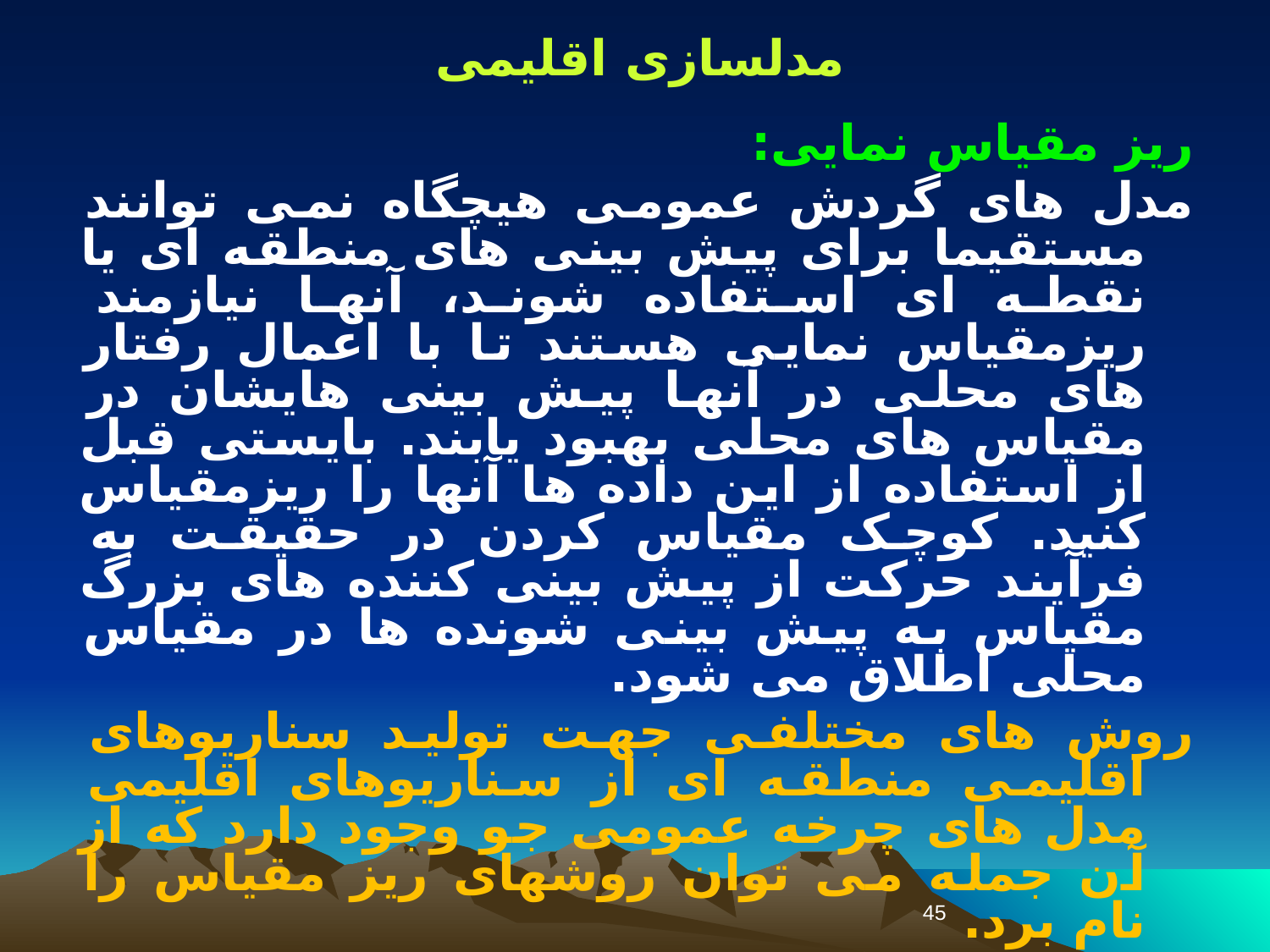

مدلسازی اقلیمی
ریز مقیاس نمایی:
مدل های گردش عمومی هیچگاه نمی توانند مستقیما برای پیش بینی های منطقه ای یا نقطه ای استفاده شوند، آنها نیازمند ریزمقیاس نمایی هستند تا با اعمال رفتار های محلی در آنها پیش بینی هایشان در مقیاس های محلی بهبود یابند. بایستی قبل از استفاده از این داده ها آنها را ریزمقیاس کنید. کوچک مقیاس کردن در حقیقت به فرآیند حرکت از پیش بینی کننده های بزرگ مقیاس به پیش بینی شونده ها در مقیاس محلی اطلاق می شود.
روش های مختلفی جهت تولید سناریوهای اقلیمی منطقه ای از سناریوهای اقلیمی مدل های چرخه عمومی جو وجود دارد که از آن جمله می توان روشهای ریز مقیاس را نام برد.

45